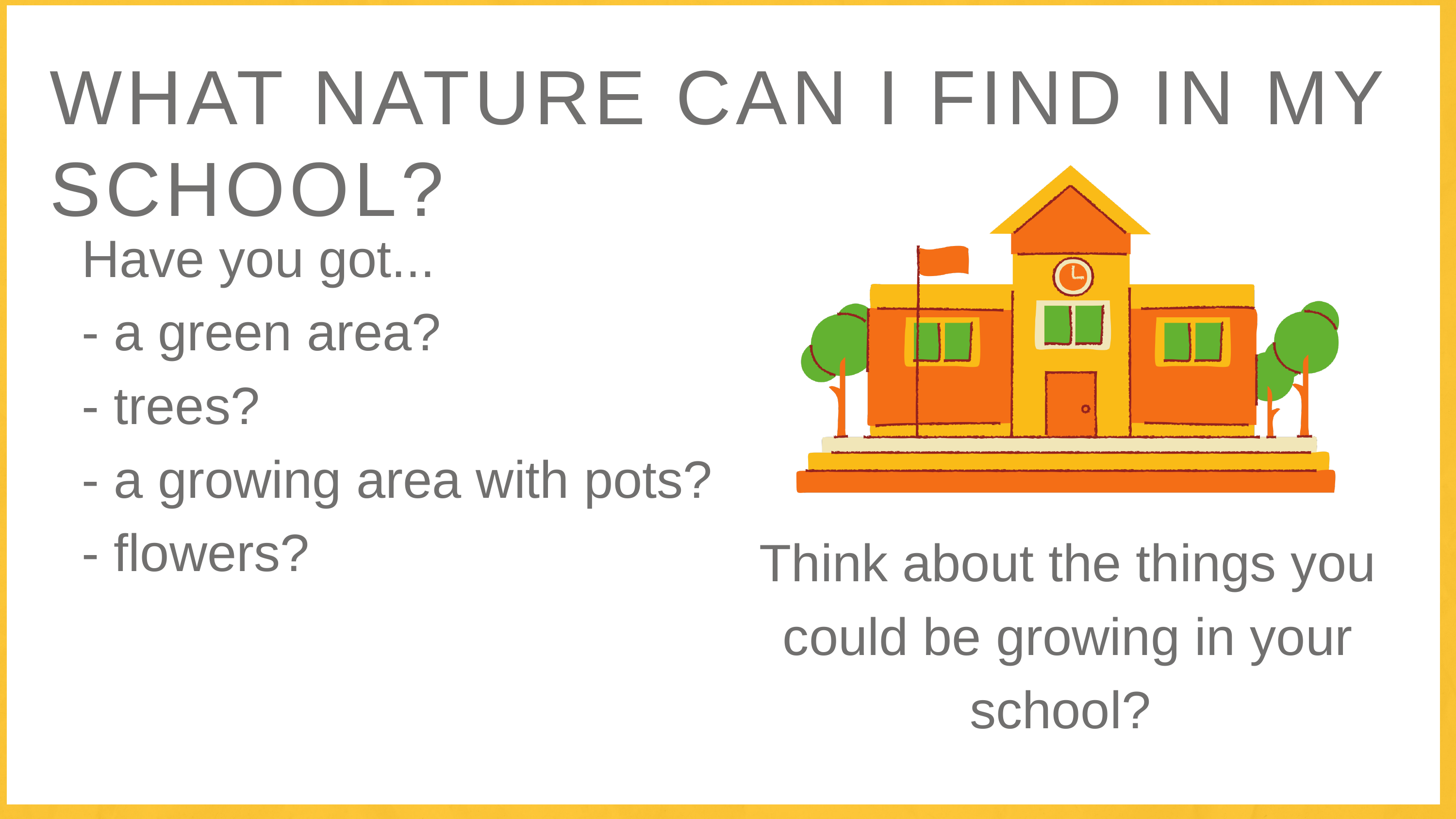

WHAT NATURE CAN I FIND IN MY SCHOOL?

Have you got...
- a green area?
- trees?
- a growing area with pots?
- flowers?
Think about the things you could be growing in your school?